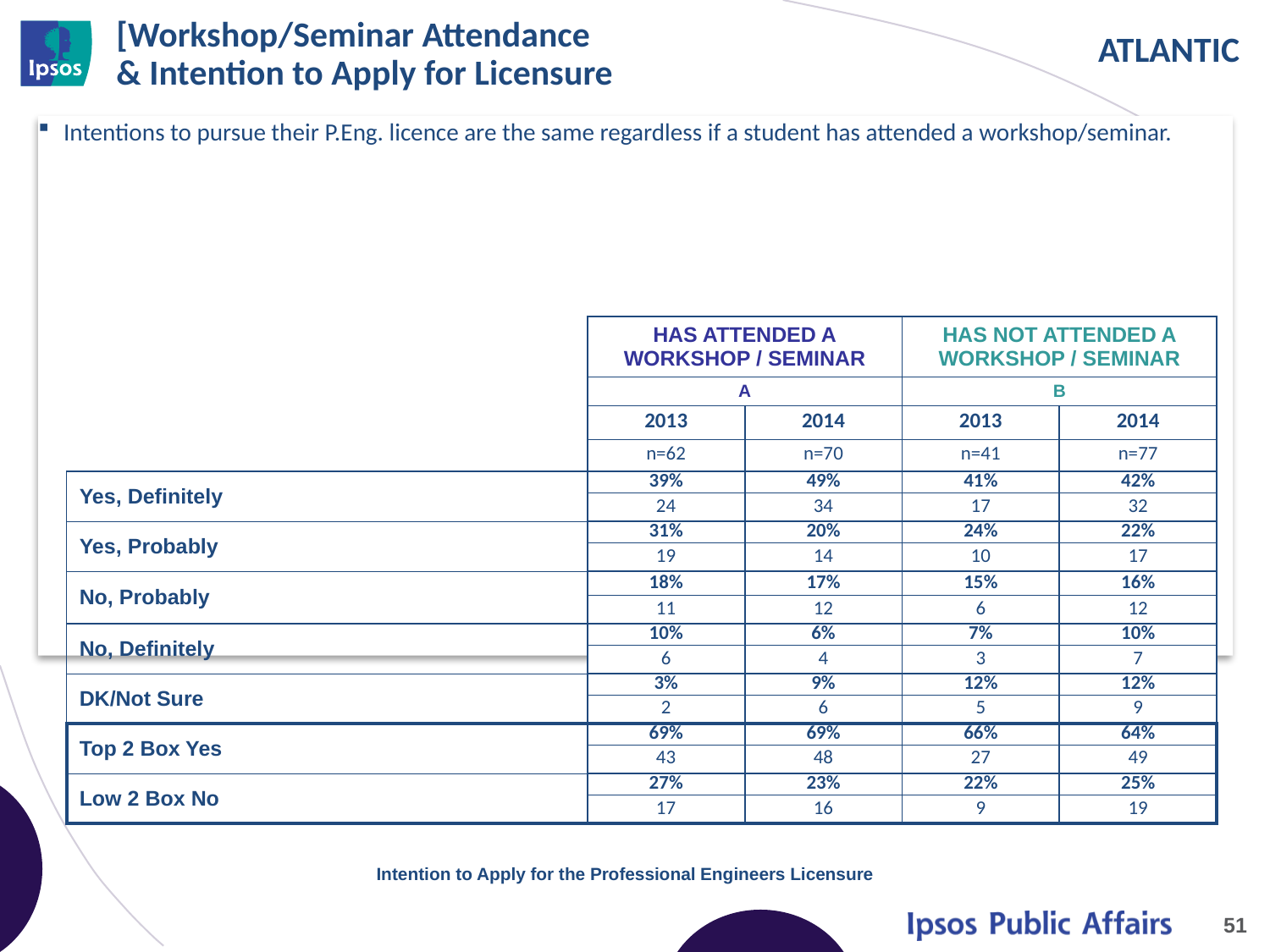

# [Workshop/Seminar Attendance & Intention to Apply for Licensure
Intentions to pursue their P.Eng. licence are the same regardless if a student has attended a workshop/seminar.
|  | HAS ATTENDED A WORKSHOP / SEMINAR |  | HAS NOT ATTENDED A WORKSHOP / SEMINAR |  |
| --- | --- | --- | --- | --- |
|  | A |  | B |  |
|  | 2013 | 2014 | 2013 | 2014 |
|  | n=62 | n=70 | n=41 | n=77 |
| Yes, Definitely | 39% | 49% | 41% | 42% |
|  | 24 | 34 | 17 | 32 |
| Yes, Probably | 31% | 20% | 24% | 22% |
|  | 19 | 14 | 10 | 17 |
| No, Probably | 18% | 17% | 15% | 16% |
|  | 11 | 12 | 6 | 12 |
| No, Definitely | 10% | 6% | 7% | 10% |
|  | 6 | 4 | 3 | 7 |
| DK/Not Sure | 3% | 9% | 12% | 12% |
|  | 2 | 6 | 5 | 9 |
| Top 2 Box Yes | 69% | 69% | 66% | 64% |
|  | 43 | 48 | 27 | 49 |
| Low 2 Box No | 27% | 23% | 22% | 25% |
|  | 17 | 16 | 9 | 19 |
Intention to Apply for the Professional Engineers Licensure
51